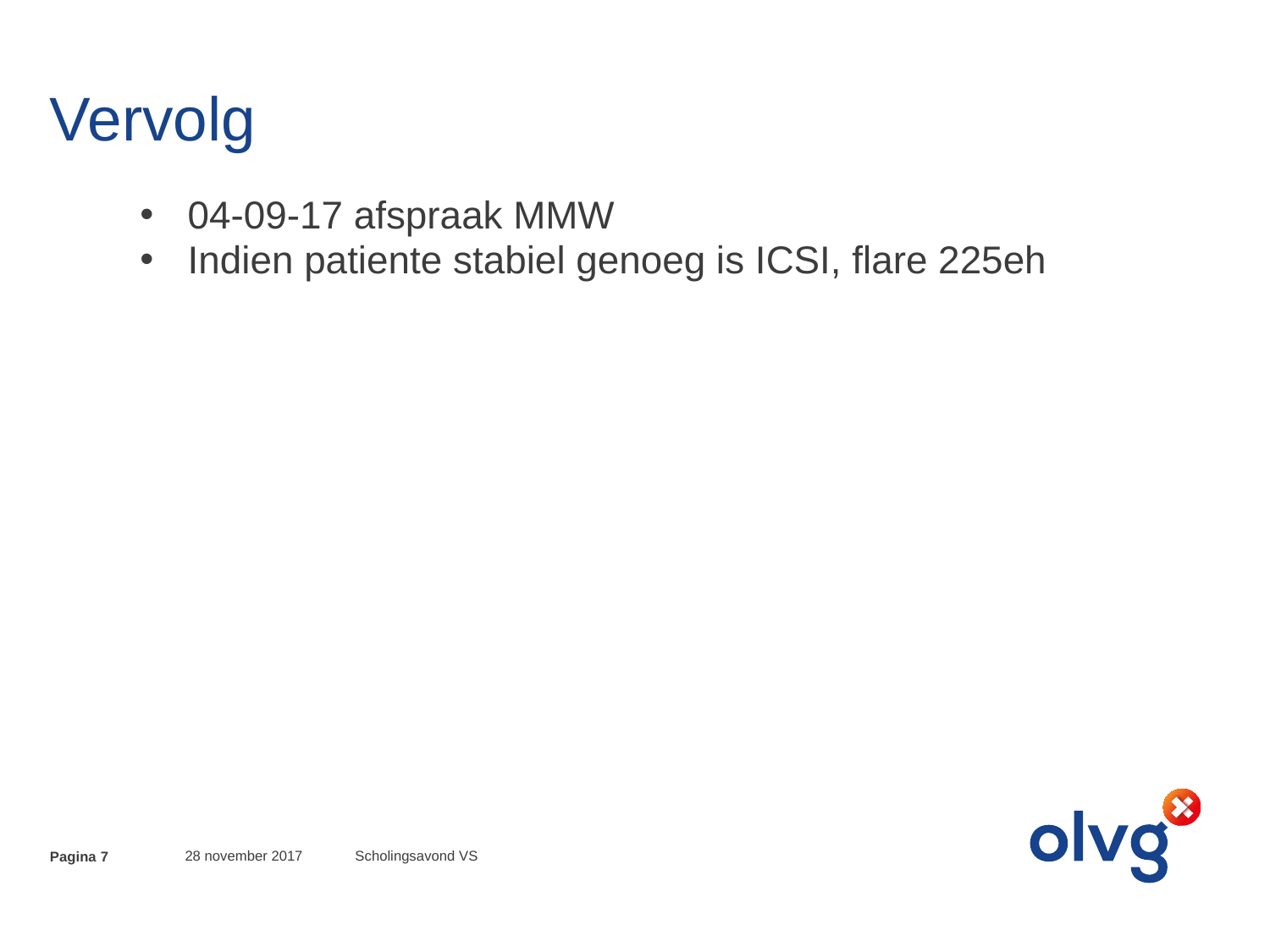

# Vervolg
04-09-17 afspraak MMW
Indien patiente stabiel genoeg is ICSI, flare 225eh
28 november 2017
Scholingsavond VS
Pagina 7